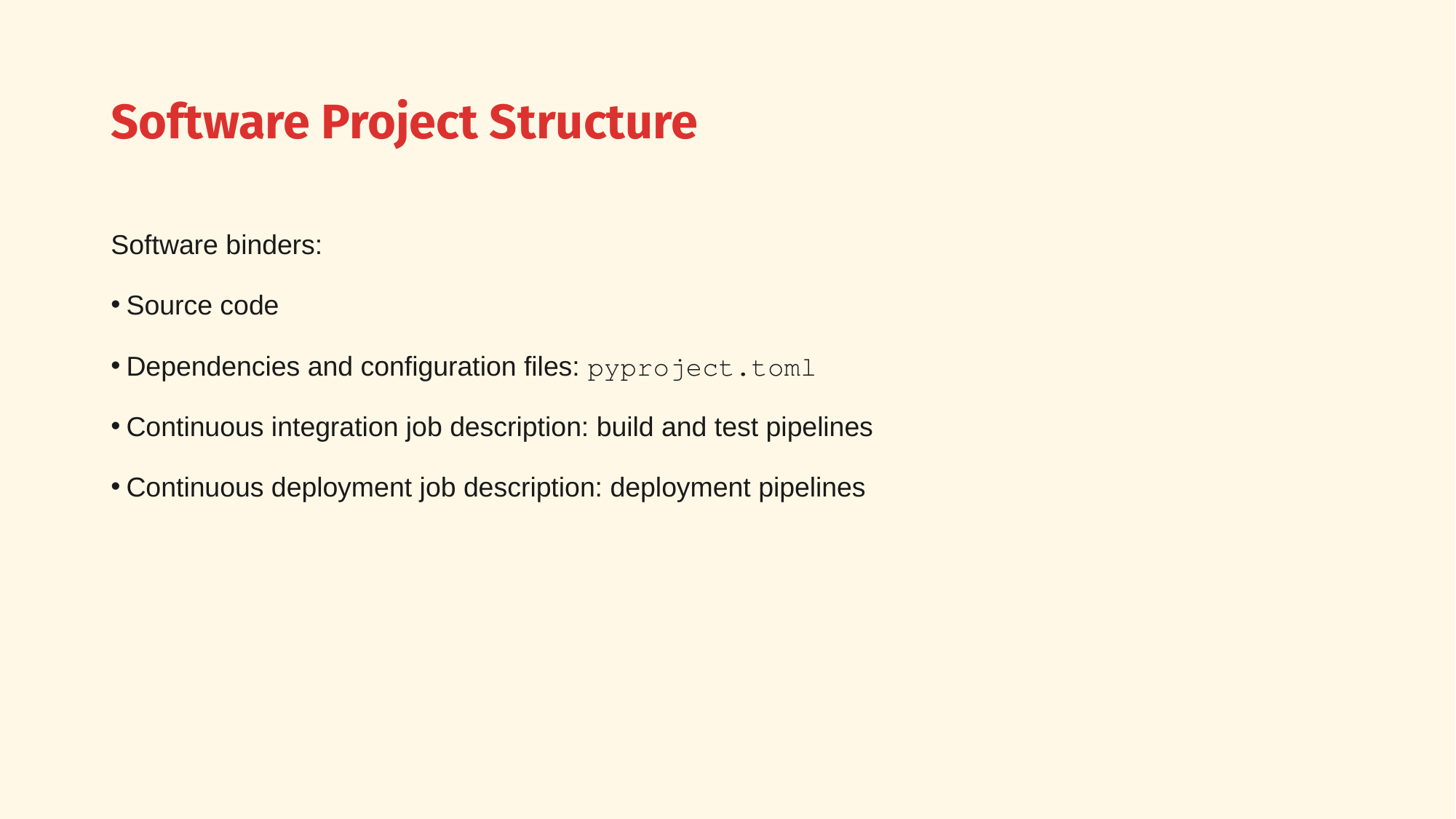

# Software Project Structure
Software binders:
Source code
Dependencies and configuration files: pyproject.toml
Continuous integration job description: build and test pipelines
Continuous deployment job description: deployment pipelines